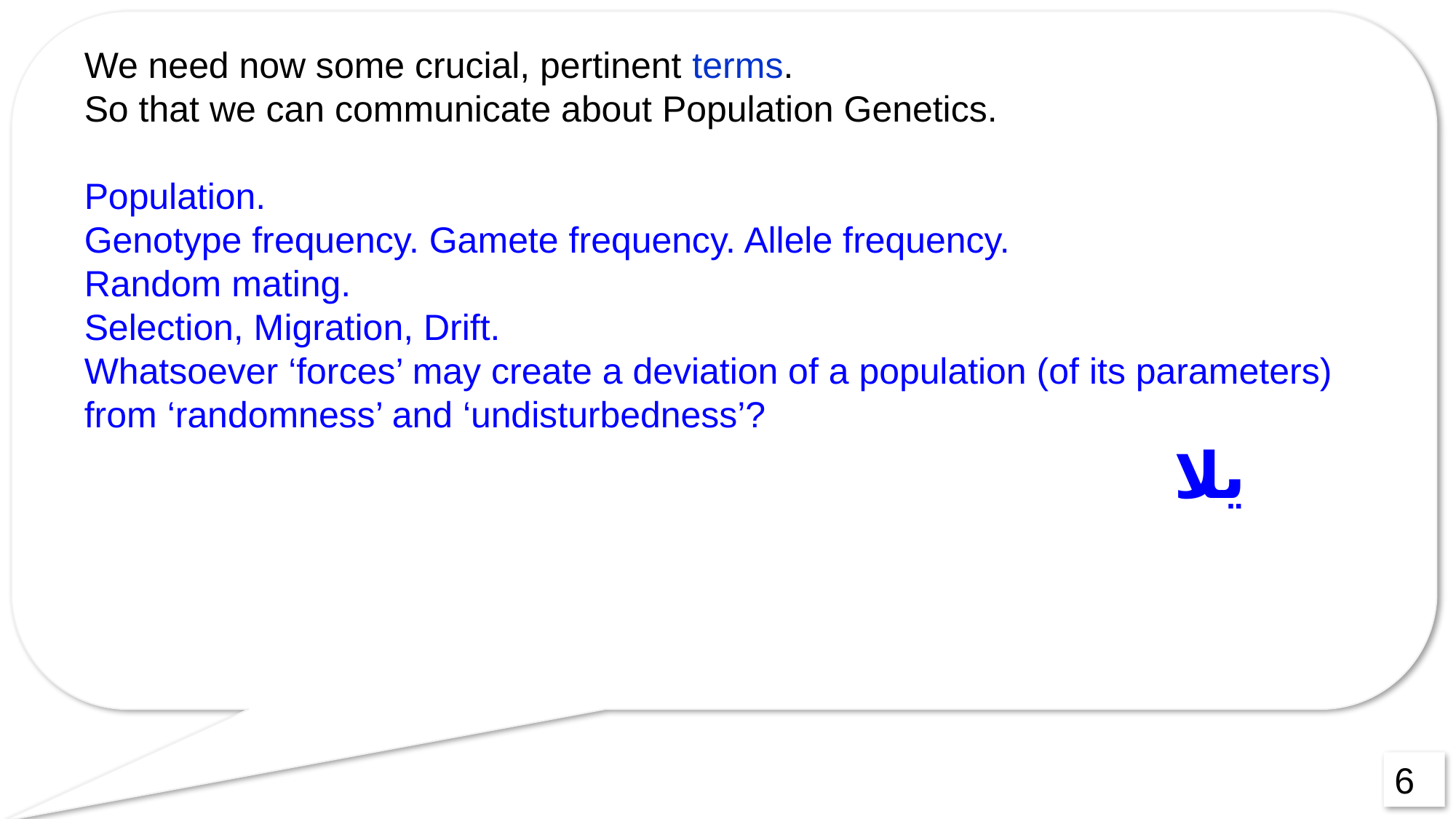

We need now some crucial, pertinent terms.
So that we can communicate about Population Genetics.

Population.
Genotype frequency. Gamete frequency. Allele frequency.
Random mating.
Selection, Migration, Drift.
Whatsoever ‘forces’ may create a deviation of a population (of its parameters) from ‘randomness’ and ‘undisturbedness’?
 يلا
6